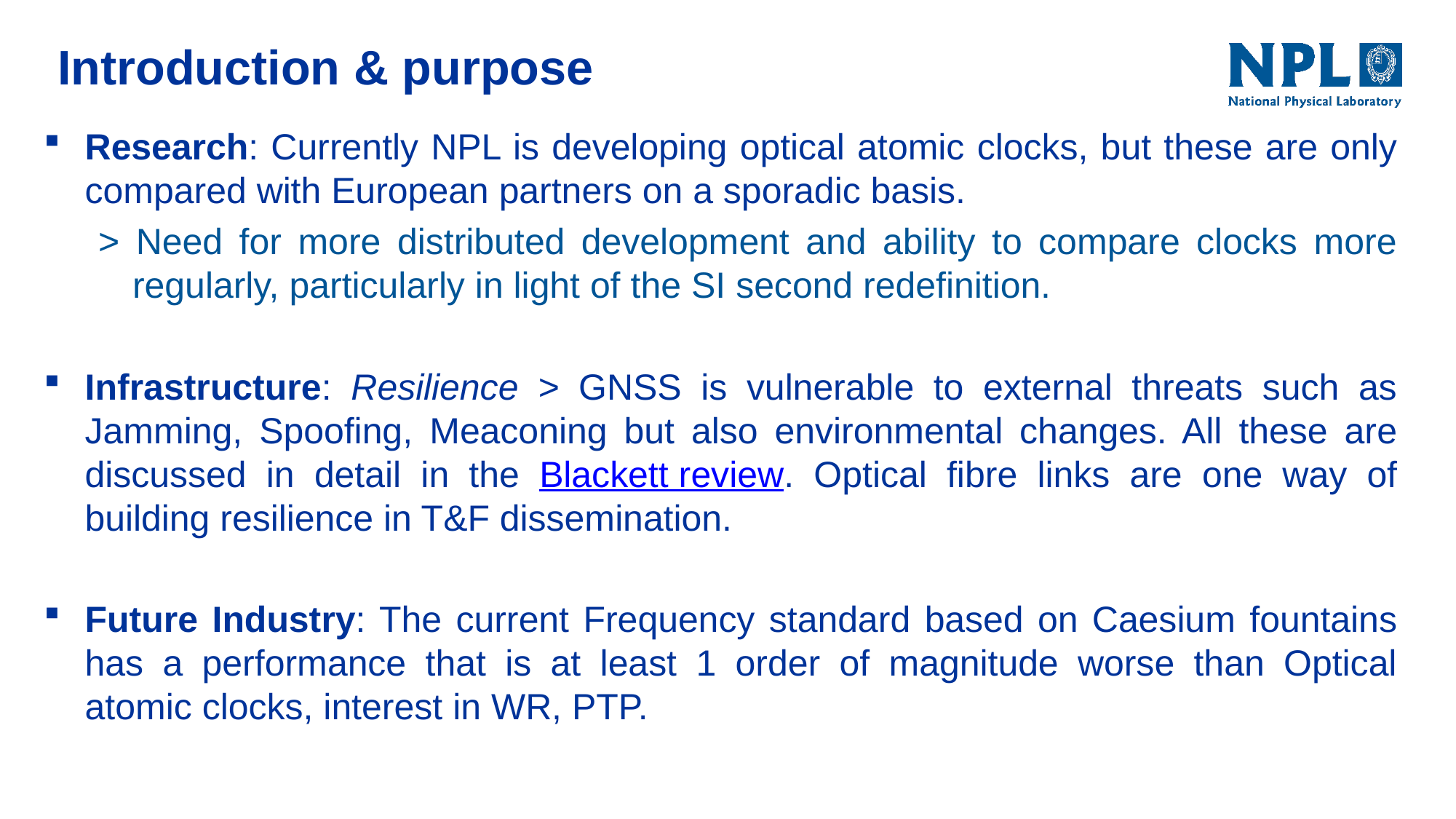

# Introduction & purpose
Research: Currently NPL is developing optical atomic clocks, but these are only compared with European partners on a sporadic basis.
> Need for more distributed development and ability to compare clocks more regularly, particularly in light of the SI second redefinition.

Infrastructure: Resilience > GNSS is vulnerable to external threats such as Jamming, Spoofing, Meaconing but also environmental changes. All these are discussed in detail in the Blackett review. Optical fibre links are one way of building resilience in T&F dissemination.

Future Industry: The current Frequency standard based on Caesium fountains has a performance that is at least 1 order of magnitude worse than Optical atomic clocks, interest in WR, PTP.